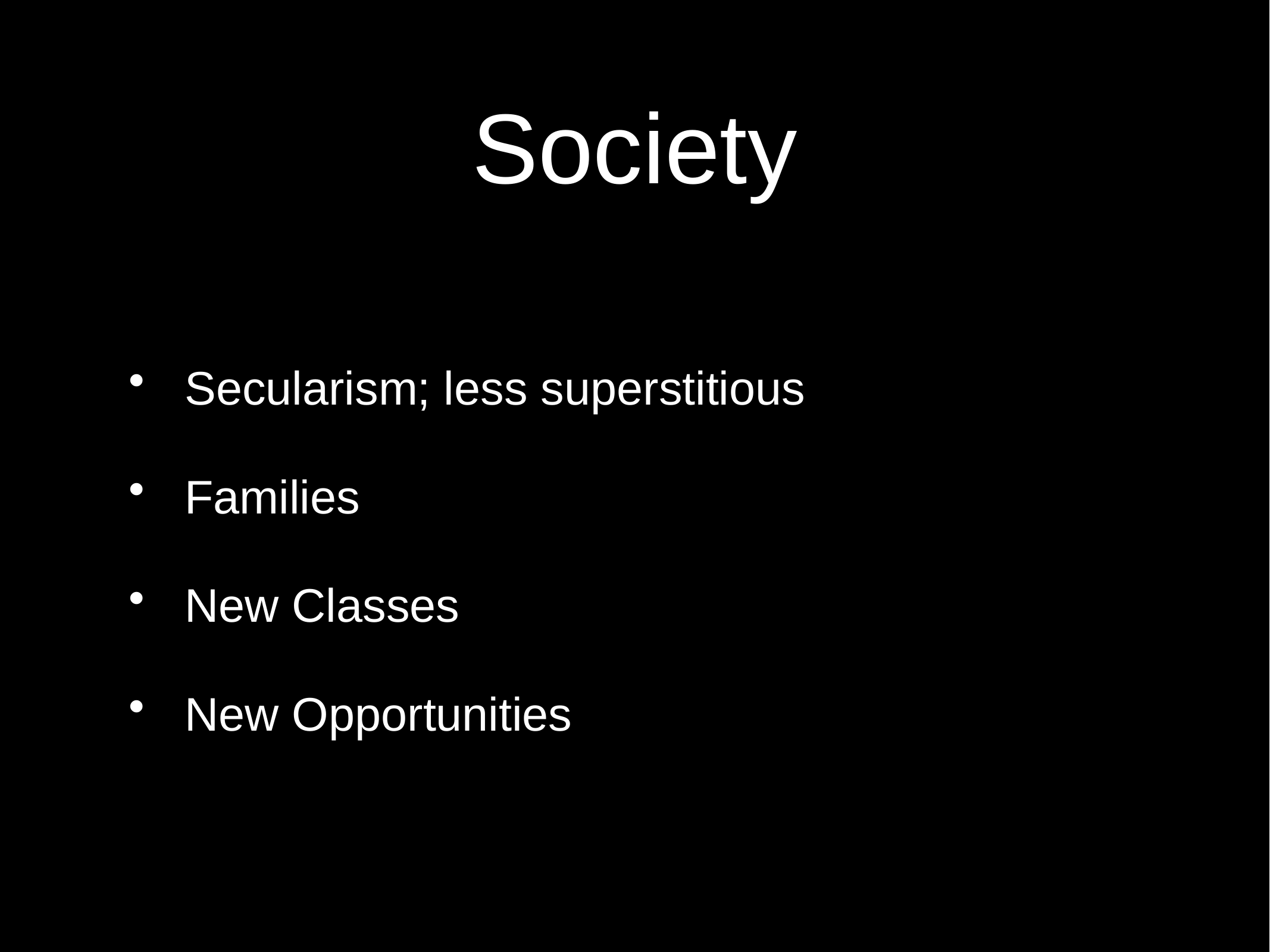

# Society
Secularism; less superstitious
Families
New Classes
New Opportunities